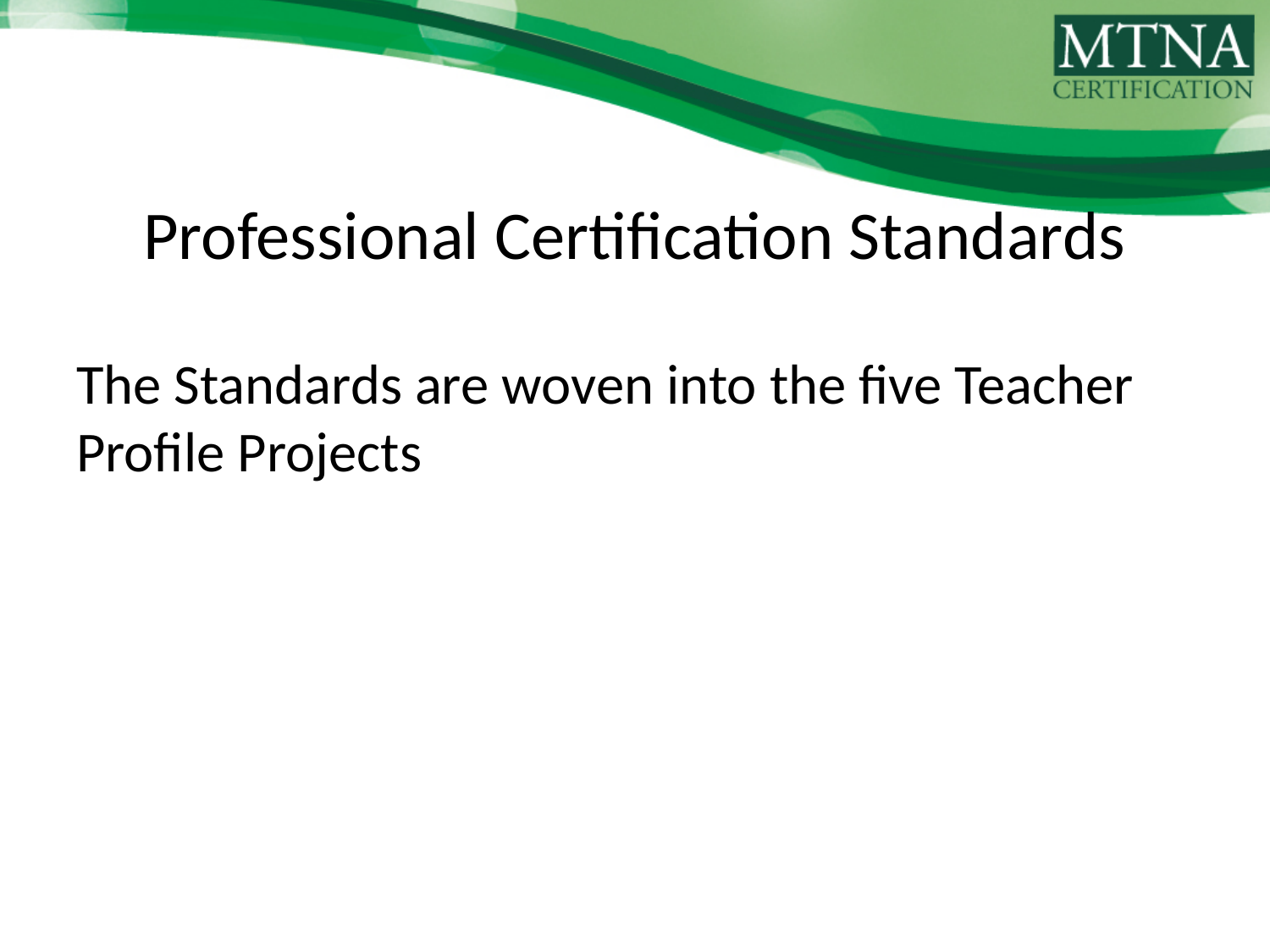

# Professional Certification Standards
The Standards are woven into the five Teacher Profile Projects